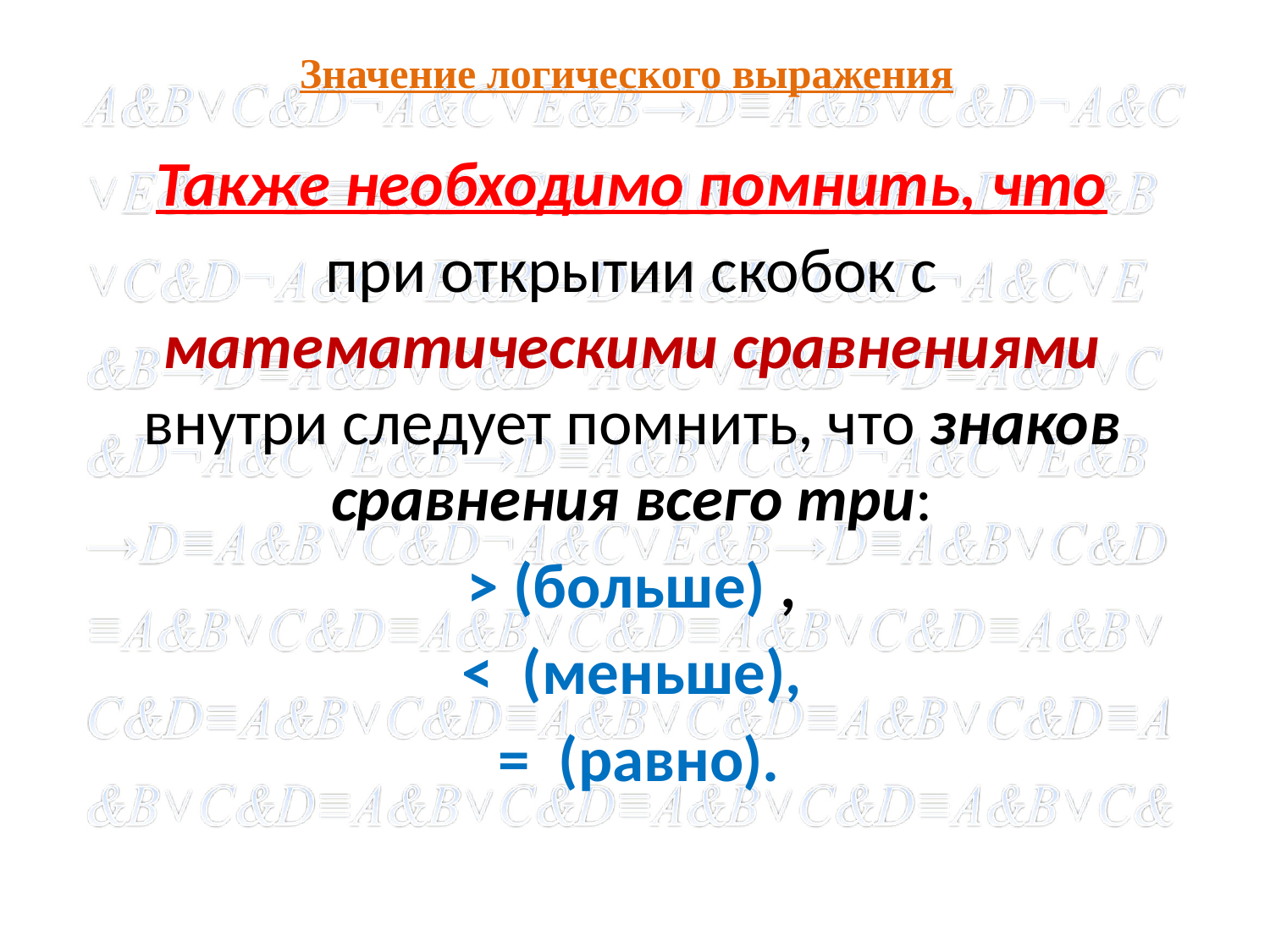

# Значение логического выражения
Также необходимо помнить, что
при открытии скобок с математическими сравнениями внутри следует помнить, что знаков сравнения всего три:
 > (больше) ,
<  (меньше),
 =  (равно).